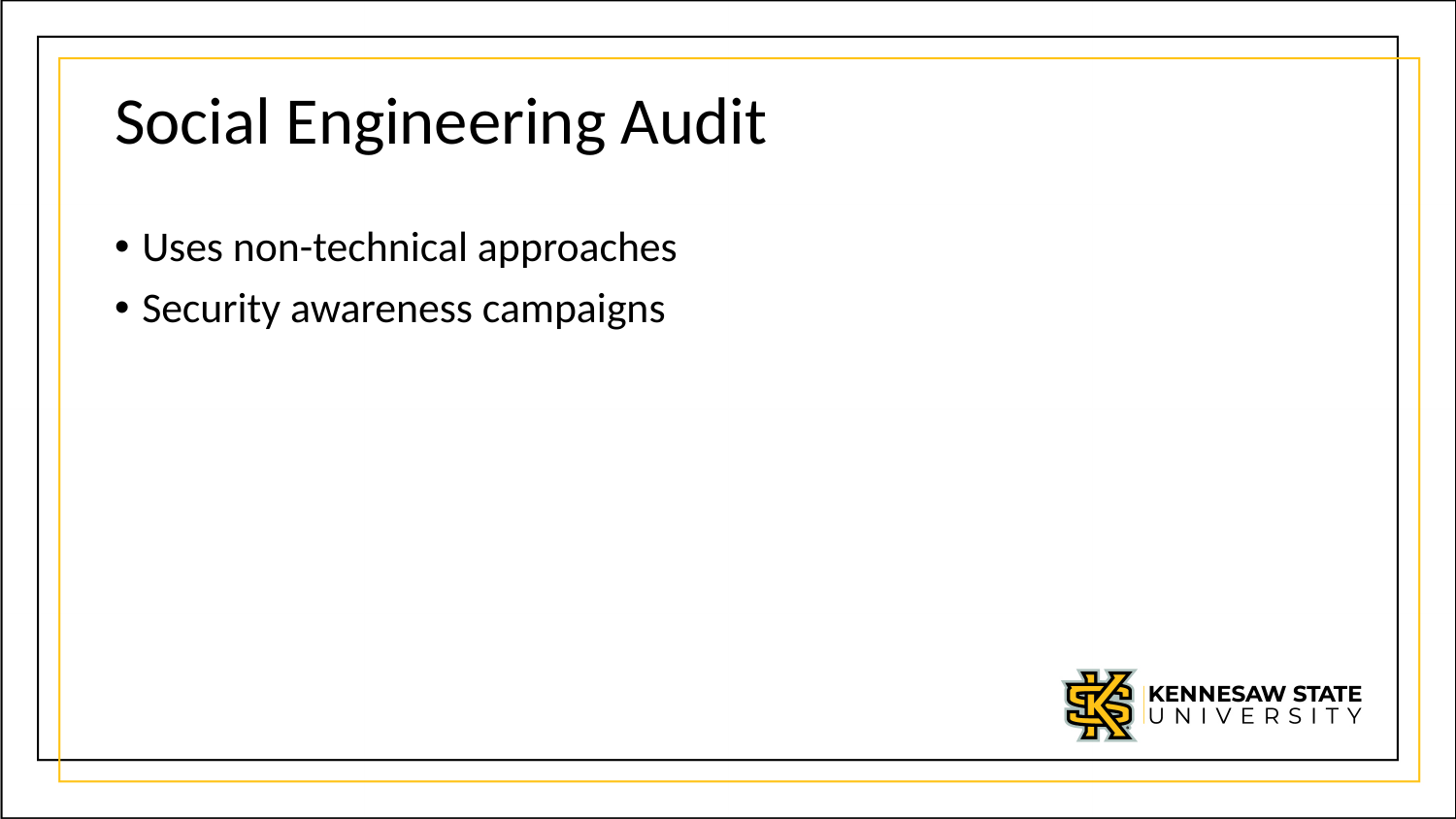

# Social Engineering Audit
Uses non-technical approaches
Security awareness campaigns